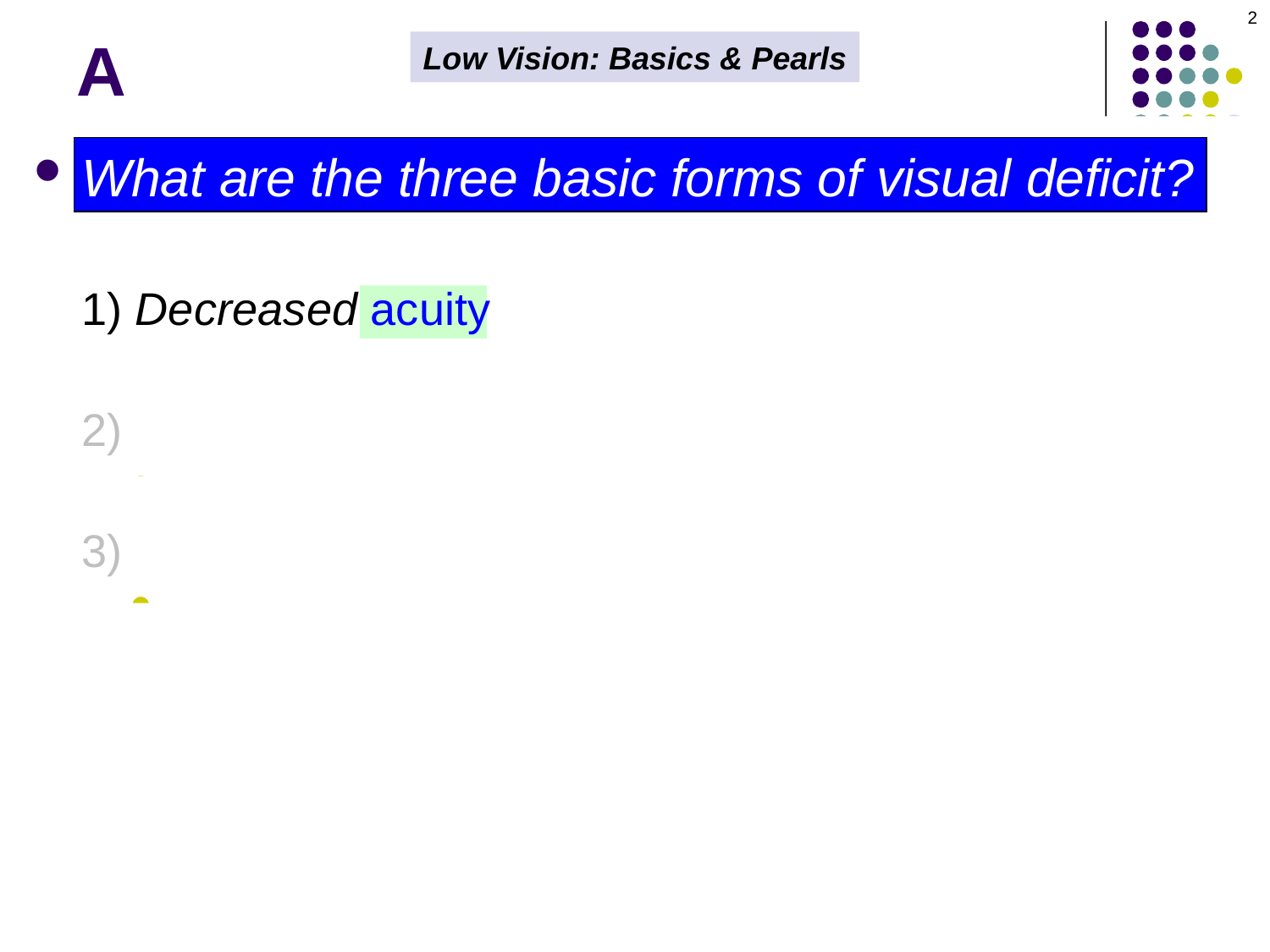

2
# A
Low Vision: Basics & Pearls

What are the three basic forms of visual deficit? How in general are they managed?
1) Decreased acuity
Magnification is mainstay of treatment
2) Constricted VF (ie, a peripheral visual deficit)
Orientation and mobility training
3) Decreased contrast sensitivity
Increased illumination
Increased contrast
Glare control
+/- magnification